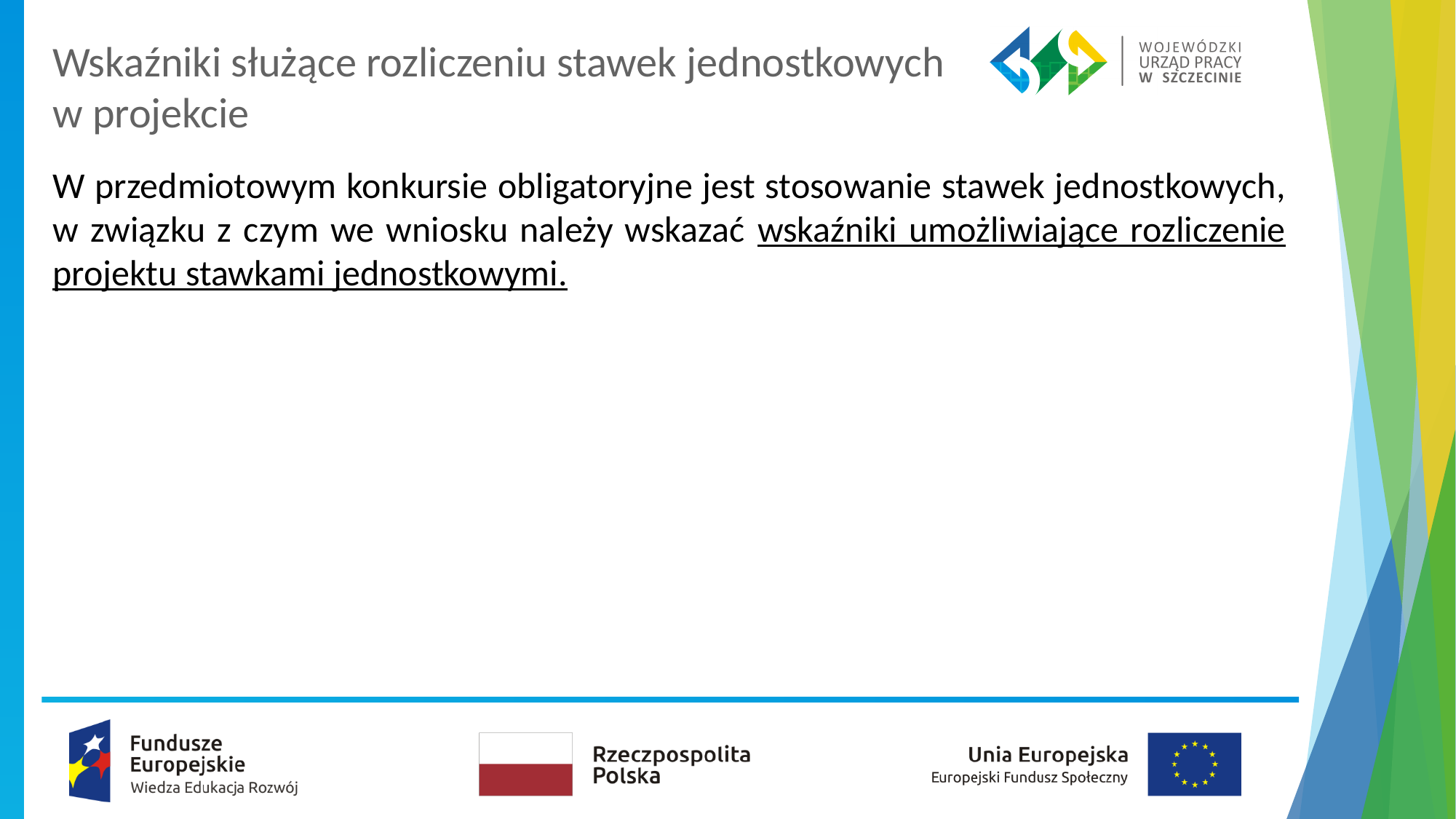

# Wskaźniki służące rozliczeniu stawek jednostkowych w projekcie
W przedmiotowym konkursie obligatoryjne jest stosowanie stawek jednostkowych, w związku z czym we wniosku należy wskazać wskaźniki umożliwiające rozliczenie projektu stawkami jednostkowymi.